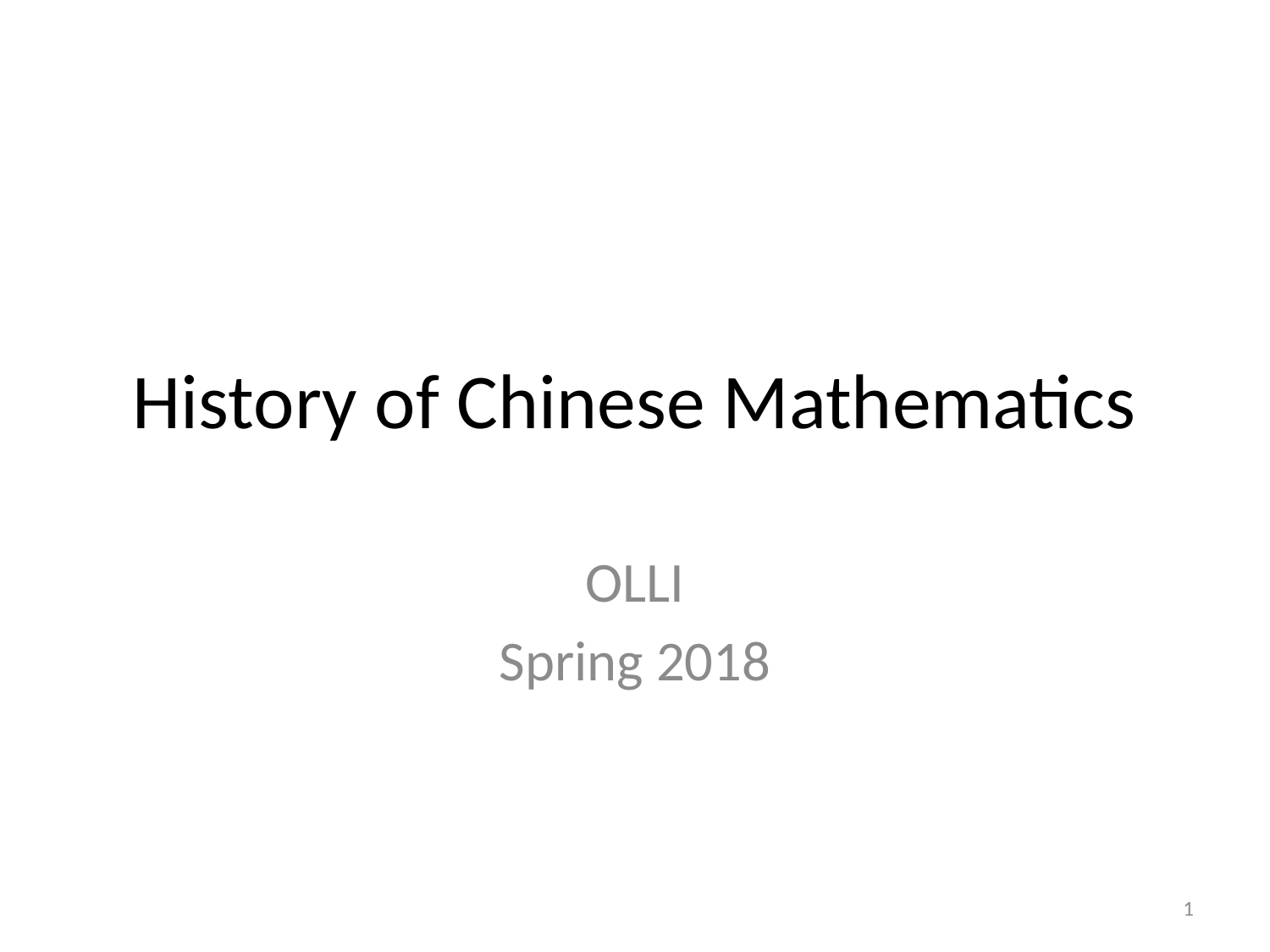

# History of Chinese Mathematics
OLLI
Spring 2018

1